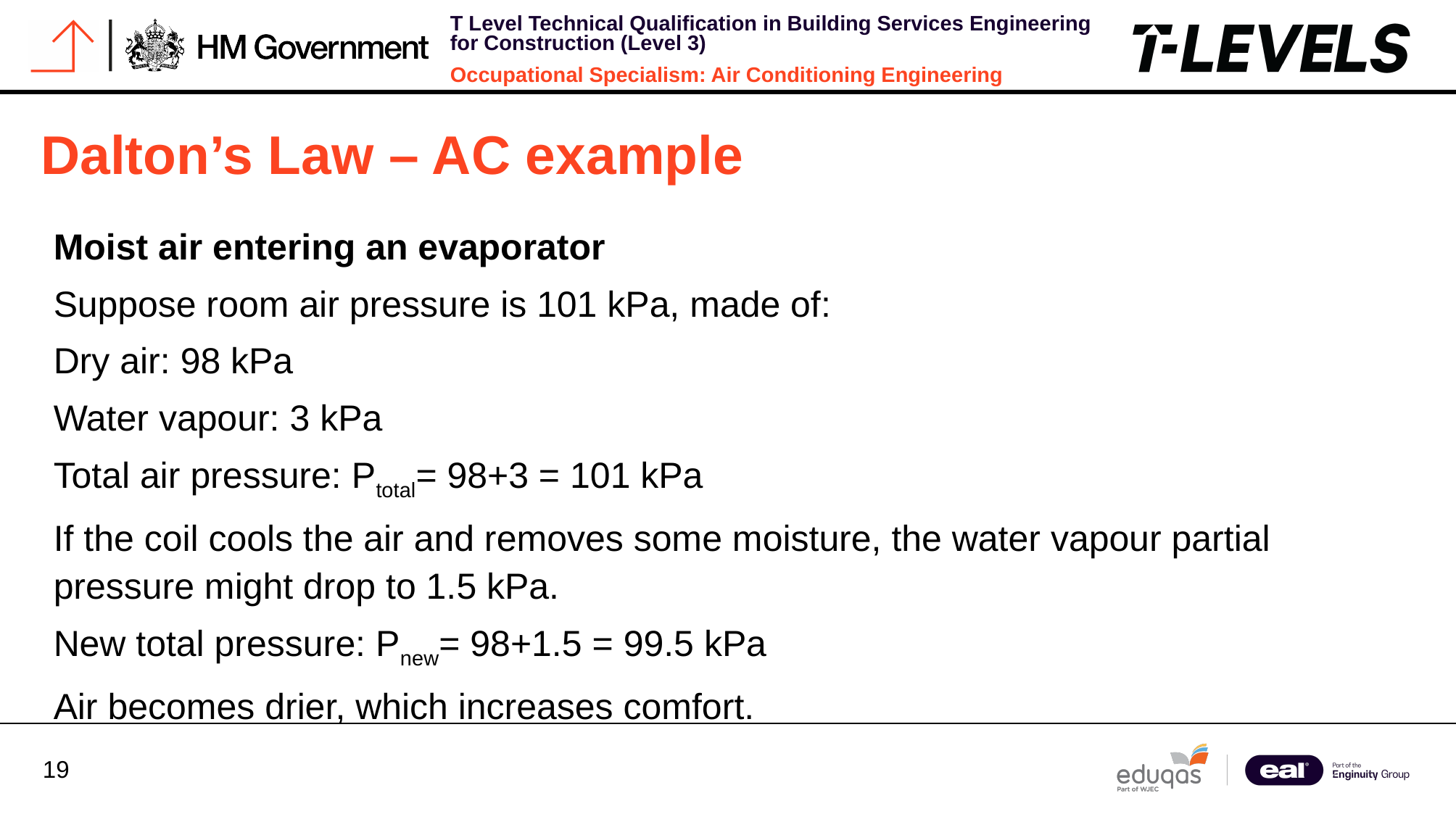

# Dalton’s Law – AC example
Moist air entering an evaporator
Suppose room air pressure is 101 kPa, made of:
Dry air: 98 kPa
Water vapour: 3 kPa
Total air pressure: Ptotal= 98+3 = 101 kPa
If the coil cools the air and removes some moisture, the water vapour partial pressure might drop to 1.5 kPa.
New total pressure: Pnew= 98+1.5 = 99.5 kPa
Air becomes drier, which increases comfort.